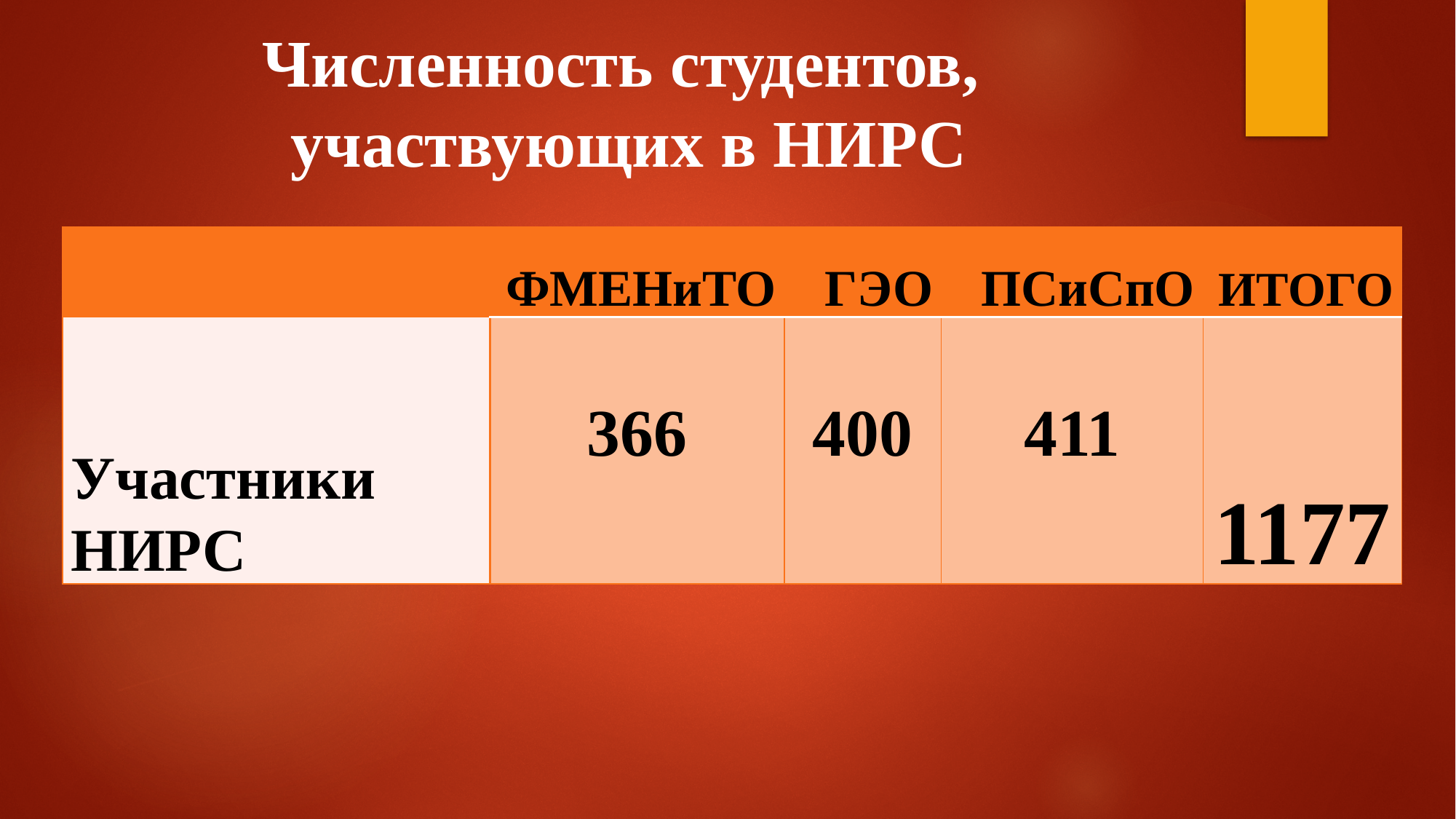

# Численность студентов, участвующих в НИРС
|  | ФМЕНиТО | ГЭО | ПСиСпО | ИТОГО |
| --- | --- | --- | --- | --- |
| Участники НИРС | 366 | 400 | 411 | 1177 |